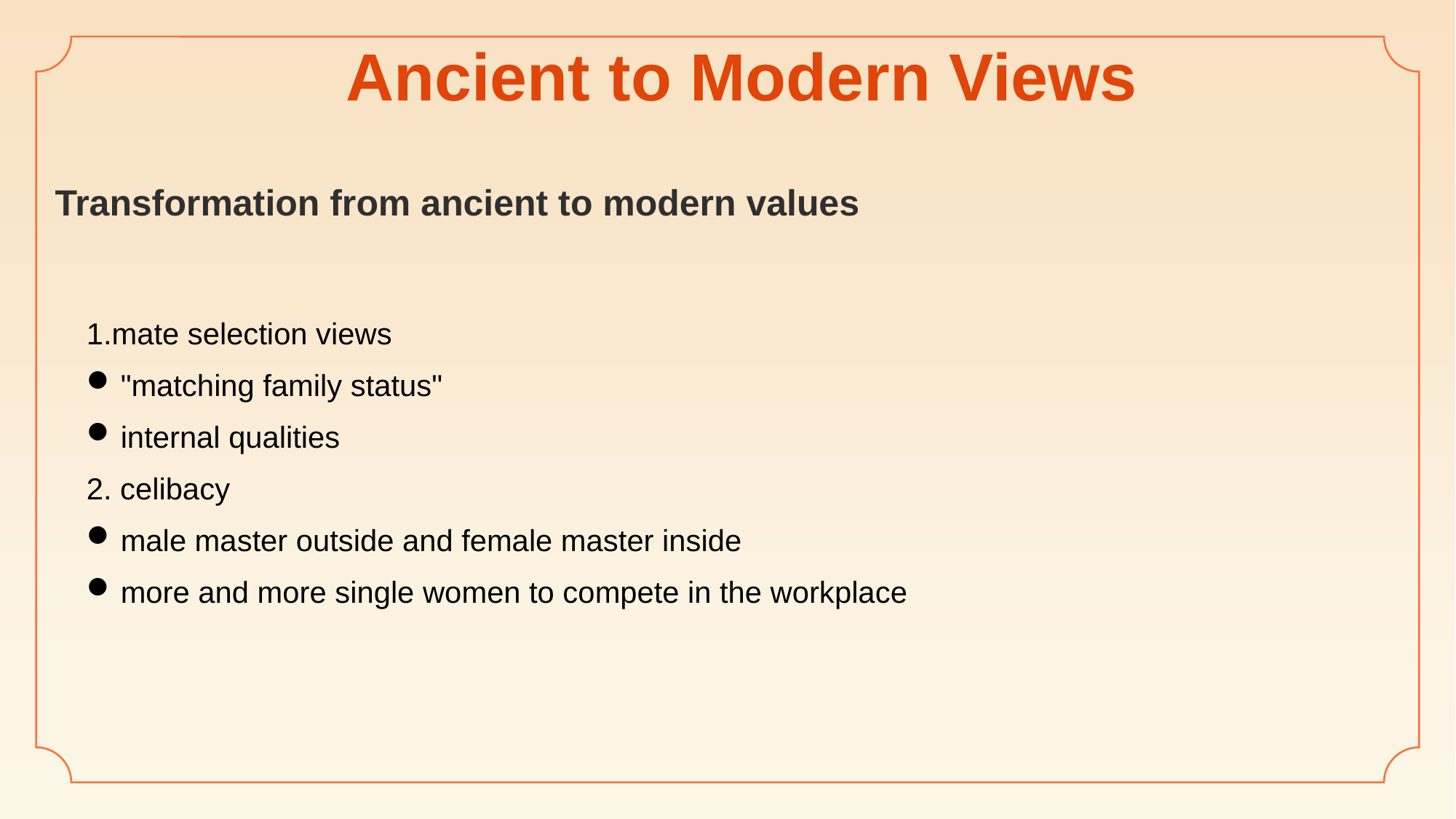

Ancient to Modern Views
Transformation from ancient to modern values
1.mate selection views
"matching family status"
internal qualities
2. celibacy
male master outside and female master inside
more and more single women to compete in the workplace